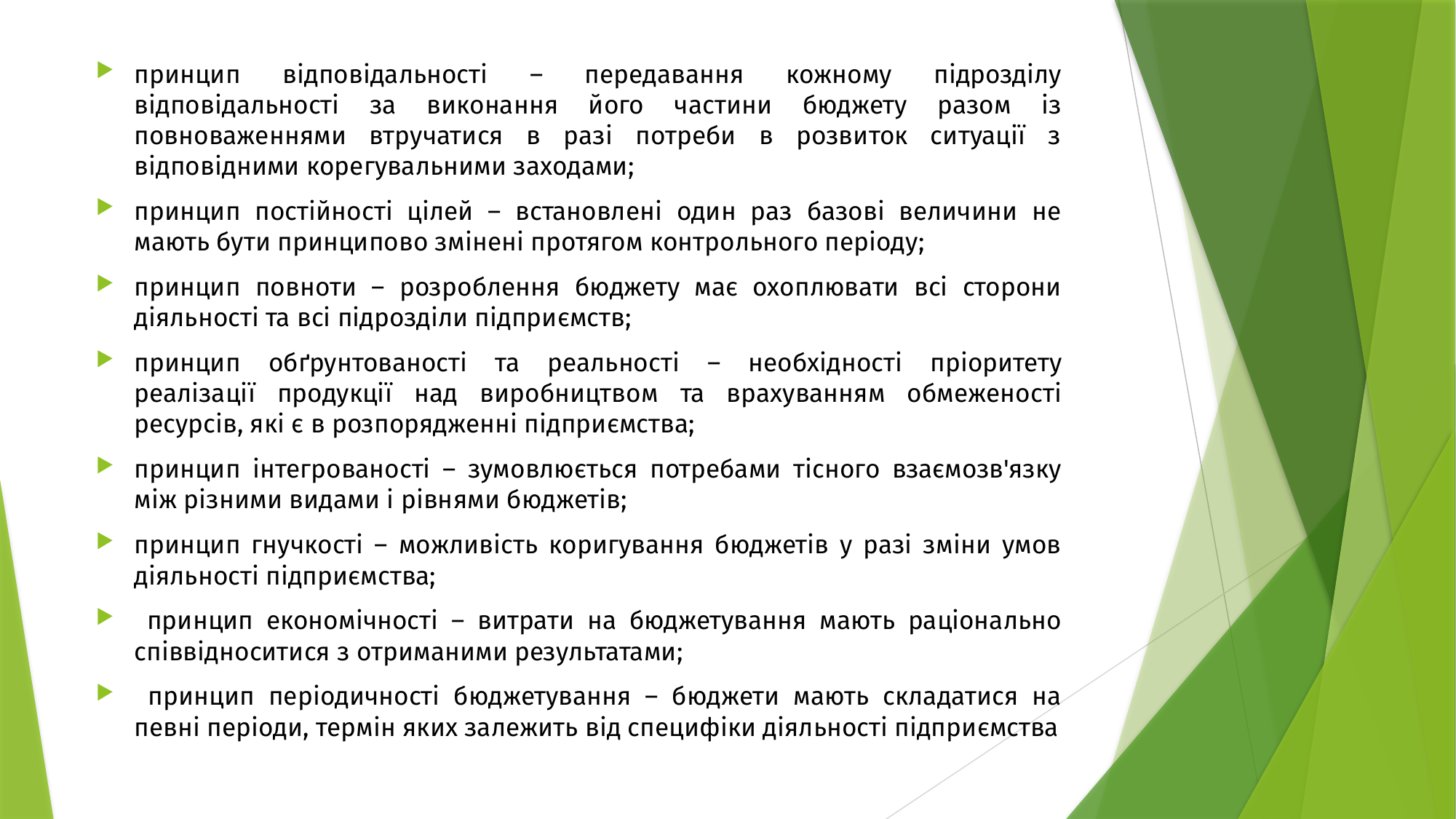

принцип відповідальності – передавання кожному підрозділу відповідальності за виконання його частини бюджету разом із повноваженнями втручатися в разі потреби в розвиток ситуації з відповідними корегувальними заходами;
принцип постійності цілей – встановлені один раз базові величини не мають бути принципово змінені протягом контрольного періоду;
принцип повноти – розроблення бюджету має охоплювати всі сторони діяльності та всі підрозділи підприємств;
принцип обґрунтованості та реальності – необхідності пріоритету реалізації продукції над виробництвом та врахуванням обмеженості ресурсів, які є в розпорядженні підприємства;
принцип інтегрованості – зумовлюється потребами тісного взаємозв'язку між різними видами і рівнями бюджетів;
принцип гнучкості – можливість коригування бюджетів у разі зміни умов діяльності підприємства;
 принцип економічності – витрати на бюджетування мають раціонально співвідноситися з отриманими результатами;
 принцип періодичності бюджетування – бюджети мають складатися на певні періоди, термін яких залежить від специфіки діяльності підприємства